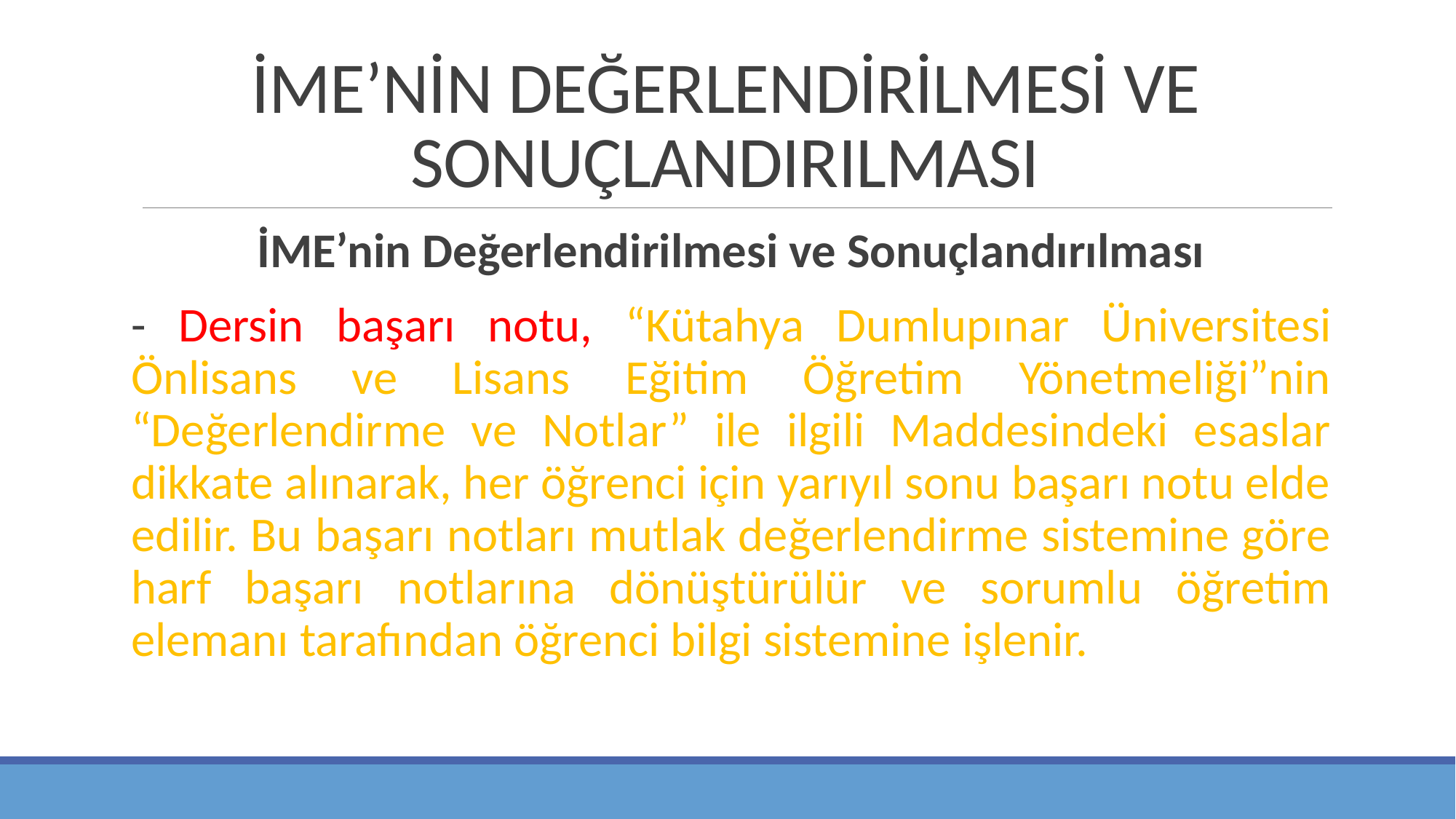

# İME’NİN DEĞERLENDİRİLMESİ VE SONUÇLANDIRILMASI
İME’nin Değerlendirilmesi ve Sonuçlandırılması
- Dersin başarı notu, “Kütahya Dumlupınar Üniversitesi Önlisans ve Lisans Eğitim Öğretim Yönetmeliği”nin “Değerlendirme ve Notlar” ile ilgili Maddesindeki esaslar dikkate alınarak, her öğrenci için yarıyıl sonu başarı notu elde edilir. Bu başarı notları mutlak değerlendirme sistemine göre harf başarı notlarına dönüştürülür ve sorumlu öğretim elemanı tarafından öğrenci bilgi sistemine işlenir.